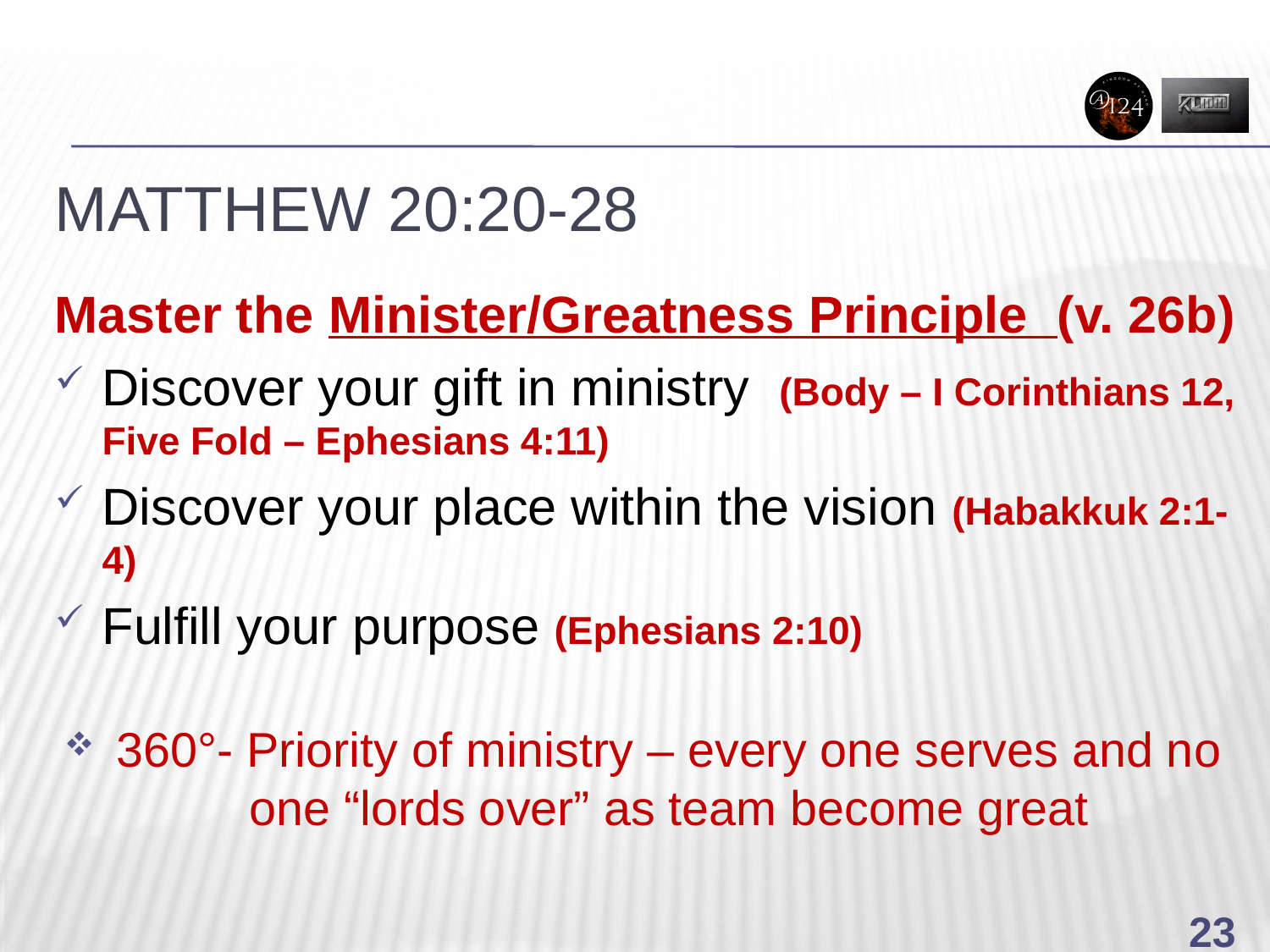

# Matthew 20:20-28
Master the Minister/Greatness Principle  (v. 26b)
Discover your gift in ministry  (Body – I Corinthians 12, Five Fold – Ephesians 4:11)
Discover your place within the vision (Habakkuk 2:1-4)
Fulfill your purpose (Ephesians 2:10)

360°- Priority of ministry – every one serves and no one “lords over” as team become great

23